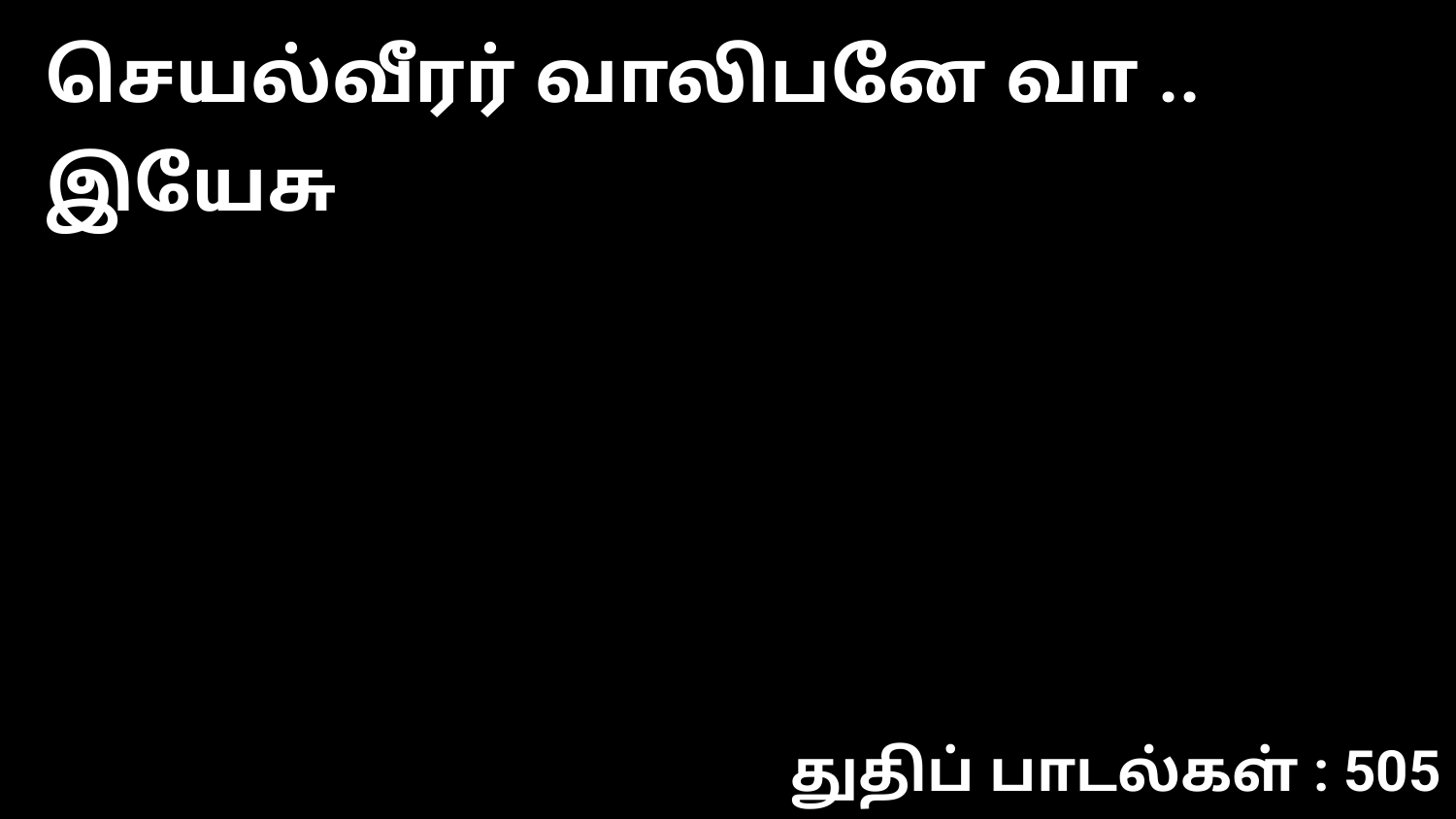

செயல்வீரர் வாலிபனே வா .. இயேசு
துதிப் பாடல்கள் : 505